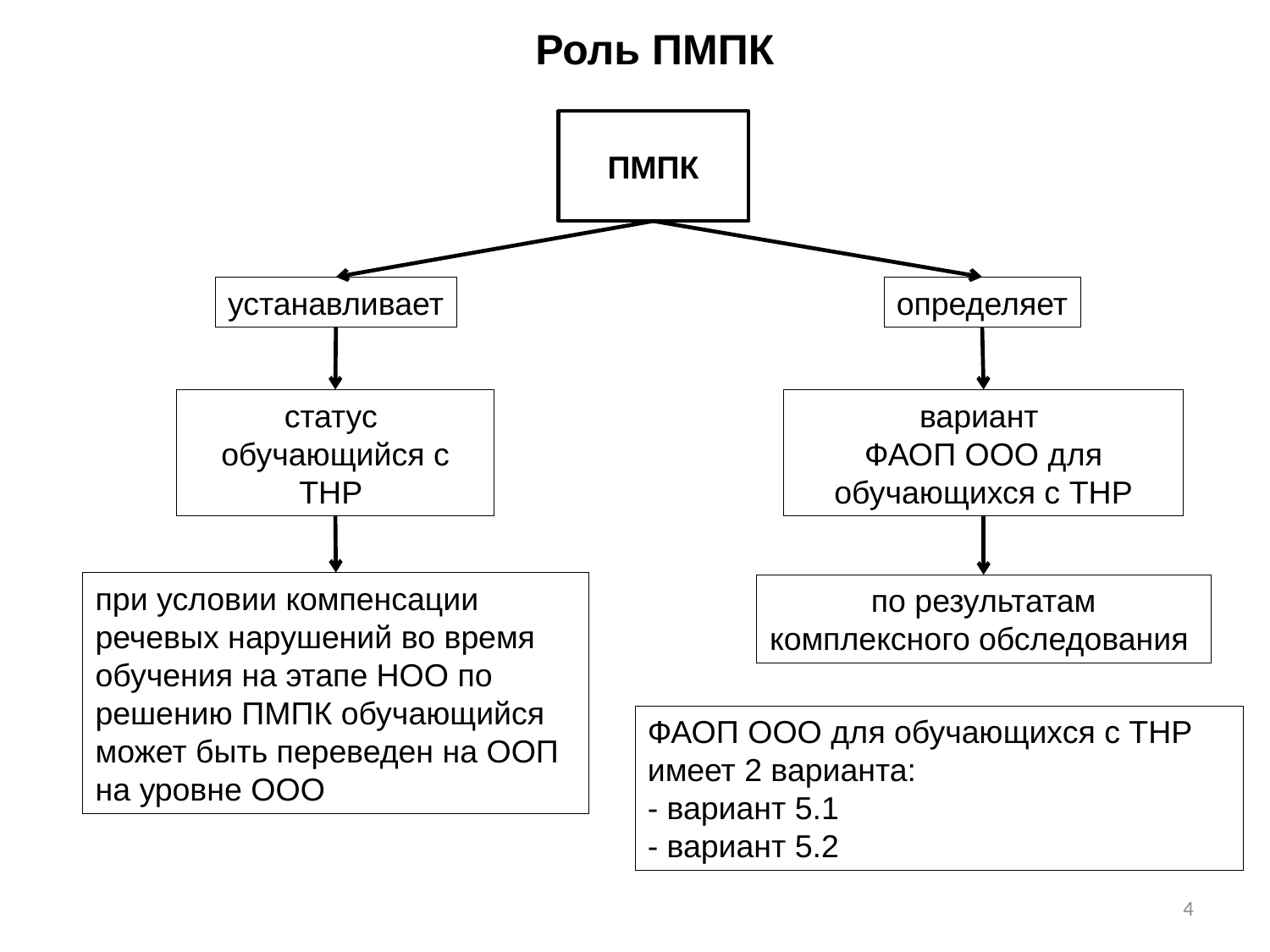

Роль ПМПК
ПМПК
устанавливает
определяет
статус
обучающийся с ТНР
вариант
ФАОП ООО для обучающихся с ТНР
при условии компенсации речевых нарушений во время обучения на этапе НОО по решению ПМПК обучающийся может быть переведен на ООП на уровне ООО
по результатам комплексного обследования
ФАОП ООО для обучающихся с ТНР имеет 2 варианта:
- вариант 5.1
- вариант 5.2
4